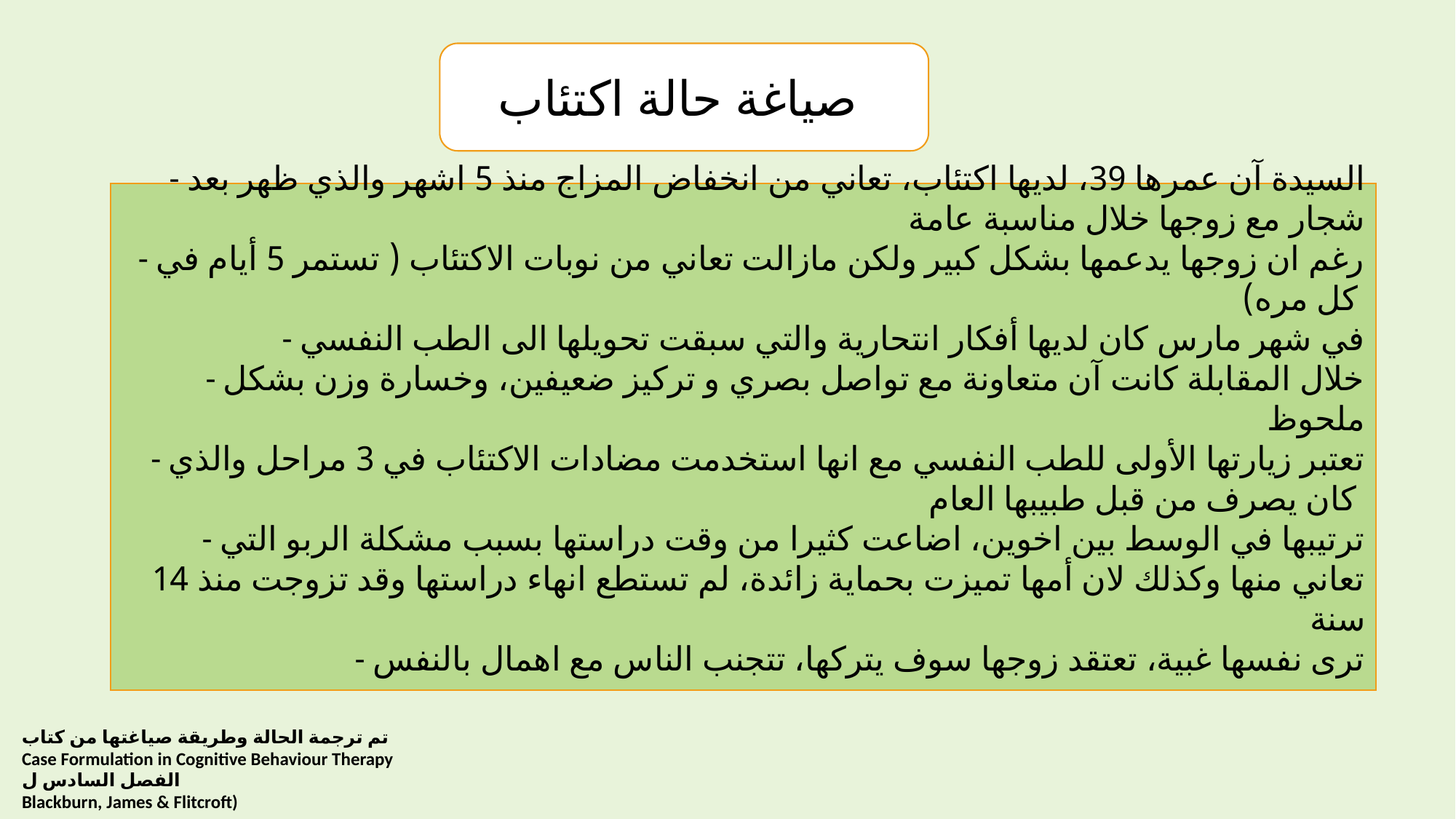

صياغة حالة اكتئاب
- السيدة آن عمرها 39، لديها اكتئاب، تعاني من انخفاض المزاج منذ 5 اشهر والذي ظهر بعد شجار مع زوجها خلال مناسبة عامة
- رغم ان زوجها يدعمها بشكل كبير ولكن مازالت تعاني من نوبات الاكتئاب ( تستمر 5 أيام في كل مره)
- في شهر مارس كان لديها أفكار انتحارية والتي سبقت تحويلها الى الطب النفسي
- خلال المقابلة كانت آن متعاونة مع تواصل بصري و تركيز ضعيفين، وخسارة وزن بشكل ملحوظ
- تعتبر زيارتها الأولى للطب النفسي مع انها استخدمت مضادات الاكتئاب في 3 مراحل والذي كان يصرف من قبل طبيبها العام
- ترتيبها في الوسط بين اخوين، اضاعت كثيرا من وقت دراستها بسبب مشكلة الربو التي تعاني منها وكذلك لان أمها تميزت بحماية زائدة، لم تستطع انهاء دراستها وقد تزوجت منذ 14 سنة
 - ترى نفسها غبية، تعتقد زوجها سوف يتركها، تتجنب الناس مع اهمال بالنفس

تم ترجمة الحالة وطريقة صياغتها من كتاب
Case Formulation in Cognitive Behaviour Therapy
الفصل السادس ل
Blackburn, James & Flitcroft)